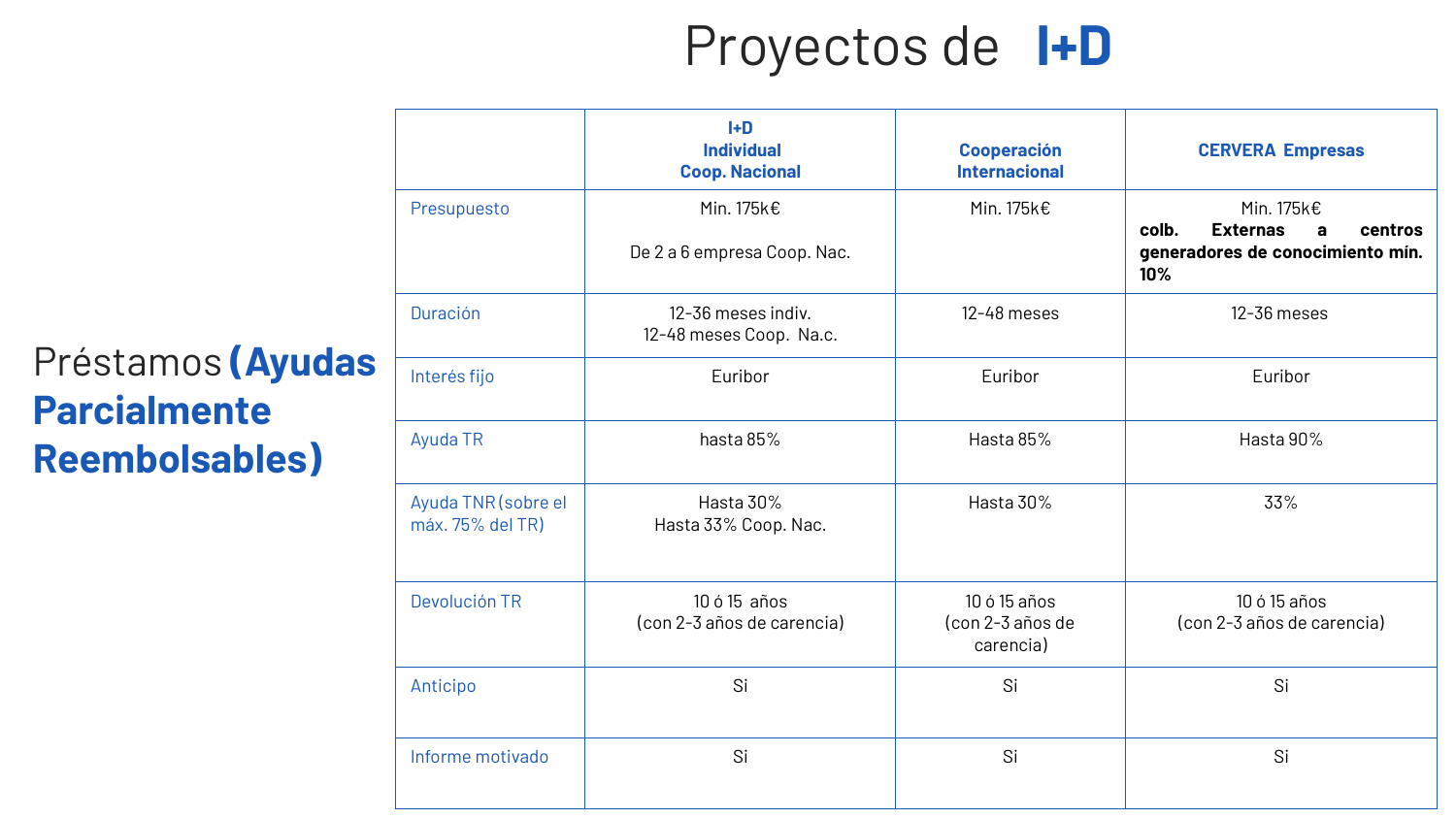

Proyectos de   I+D

I+D INDIERVERA

|  | I+D Individual Coop. Nacional | Cooperación Internacional | CERVERA Empresas |
| --- | --- | --- | --- |
| Presupuesto | Min. 175k€ De 2 a 6 empresa Coop. Nac. | Min. 175k€ | Min. 175k€ colb. Externas a centros generadores de conocimiento mín. 10% |
| Duración | 12-36 meses indiv. 12-48 meses Coop. Na.c. | 12-48 meses | 12-36 meses |
| Interés fijo | Euribor | Euribor | Euribor |
| Ayuda TR | hasta 85% | Hasta 85% | Hasta 90% |
| Ayuda TNR (sobre el máx. 75% del TR) | Hasta 30% Hasta 33% Coop. Nac. | Hasta 30% | 33% |
| Devolución TR | 10 ó 15 años (con 2-3 años de carencia) | 10 ó 15 años (con 2-3 años de carencia) | 10 ó 15 años (con 2-3 años de carencia) |
| Anticipo | Si | Si | Si |
| Informe motivado | Si | Si | Si |
Préstamos (Ayudas Parcialmente Reembolsables)